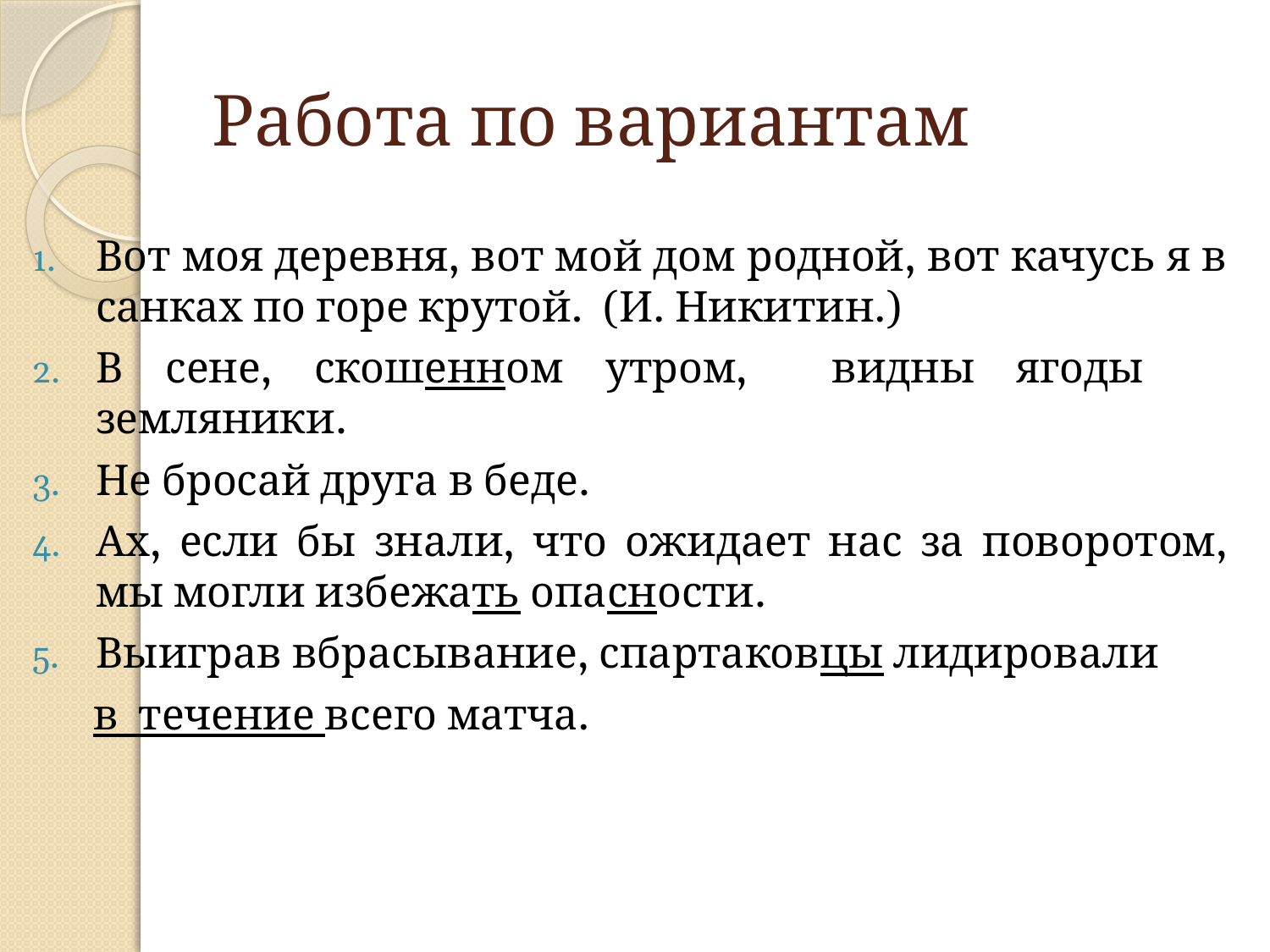

# Работа по вариантам
Вот моя деревня, вот мой дом родной, вот качусь я в санках по горе крутой.  (И. Никитин.)
В сене, скошенном утром,  видны ягоды   земляники.
Не бросай друга в беде.
Ах, если бы знали, что ожидает нас за поворотом, мы могли избежать опасности.
Выиграв вбрасывание, спартаковцы лидировали
      в  течение всего матча.